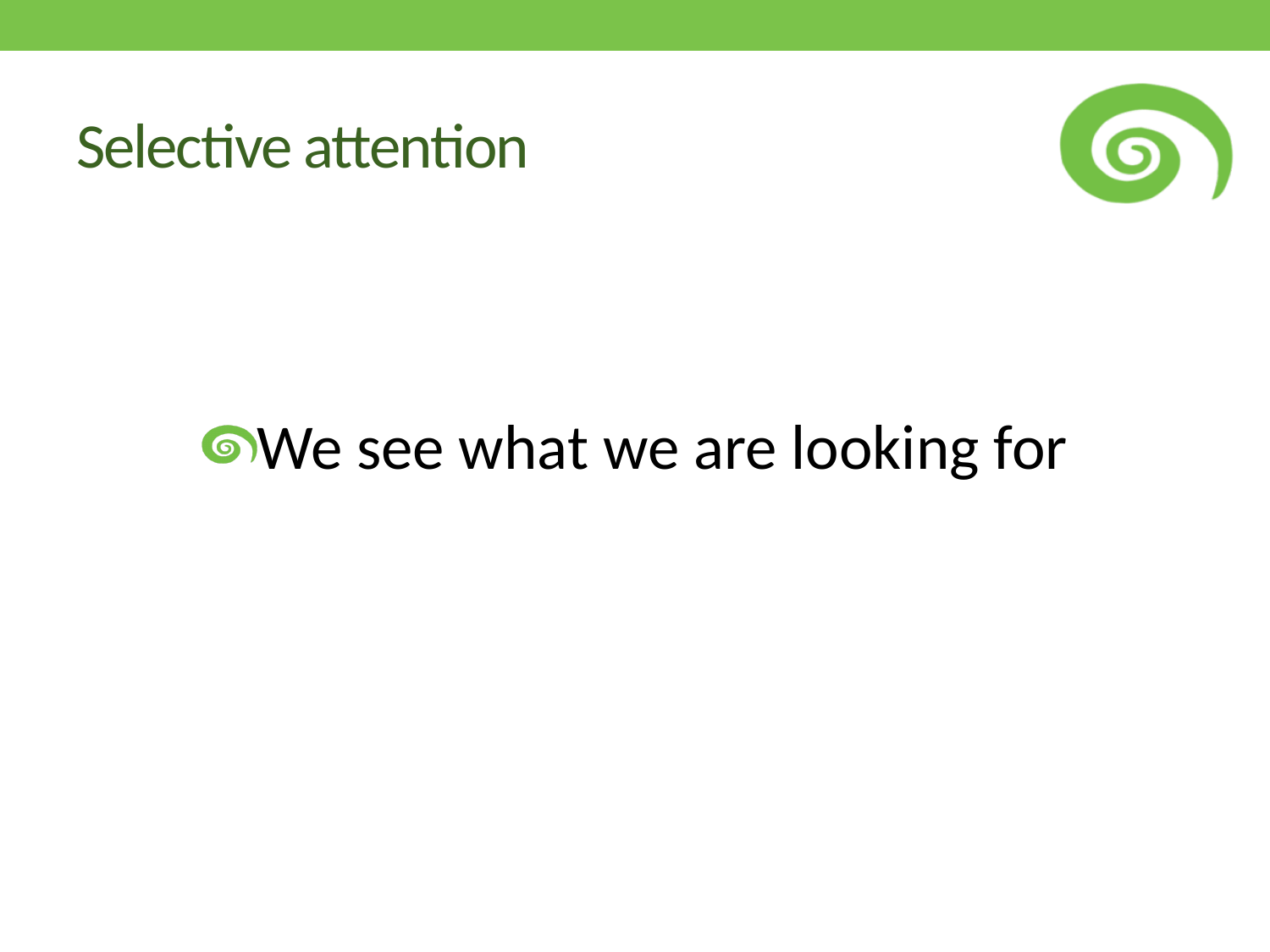

# Selective attention

We see what we are looking for